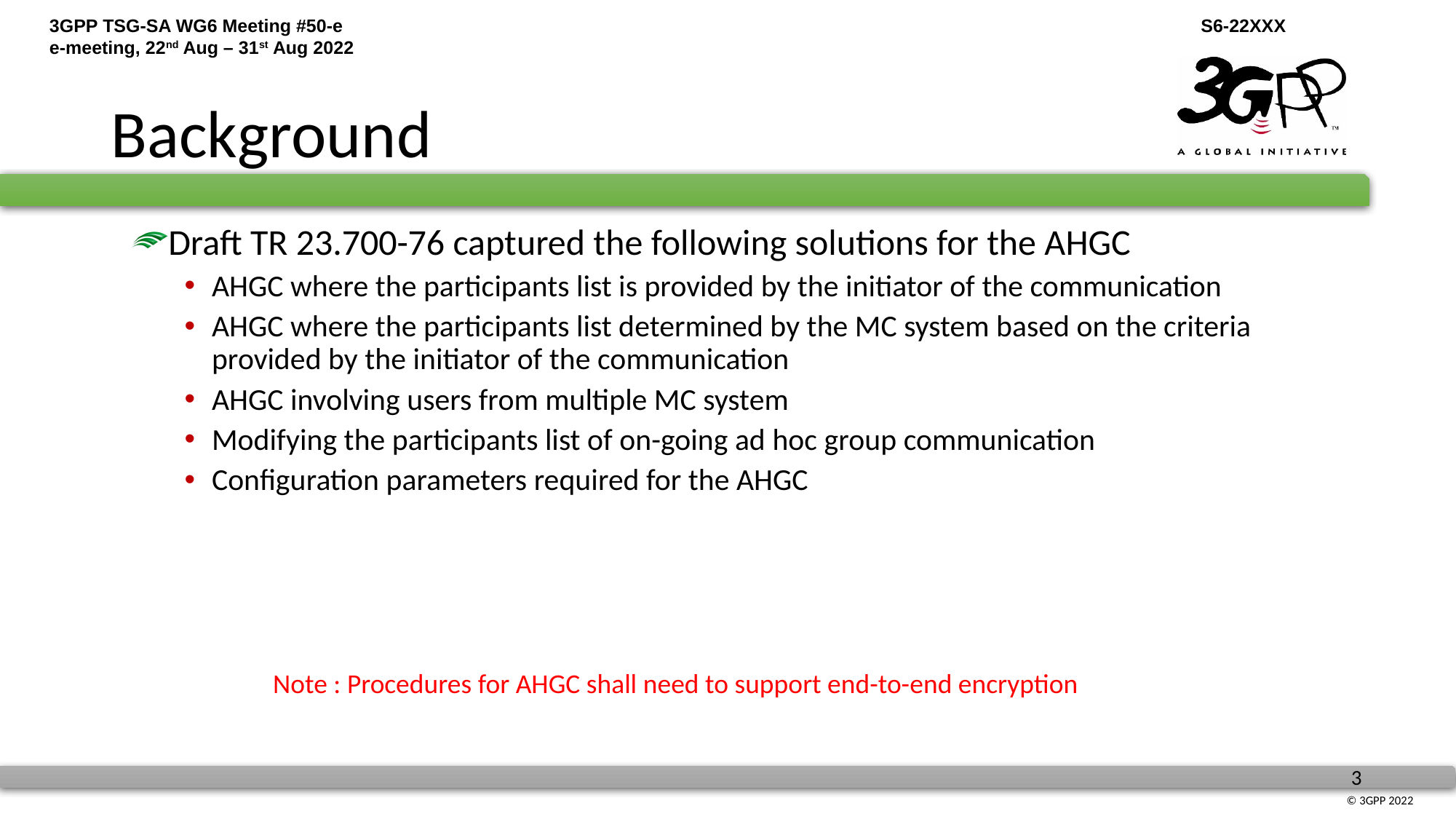

# Background
Draft TR 23.700-76 captured the following solutions for the AHGC
AHGC where the participants list is provided by the initiator of the communication
AHGC where the participants list determined by the MC system based on the criteria provided by the initiator of the communication
AHGC involving users from multiple MC system
Modifying the participants list of on-going ad hoc group communication
Configuration parameters required for the AHGC

Note : Procedures for AHGC shall need to support end-to-end encryption